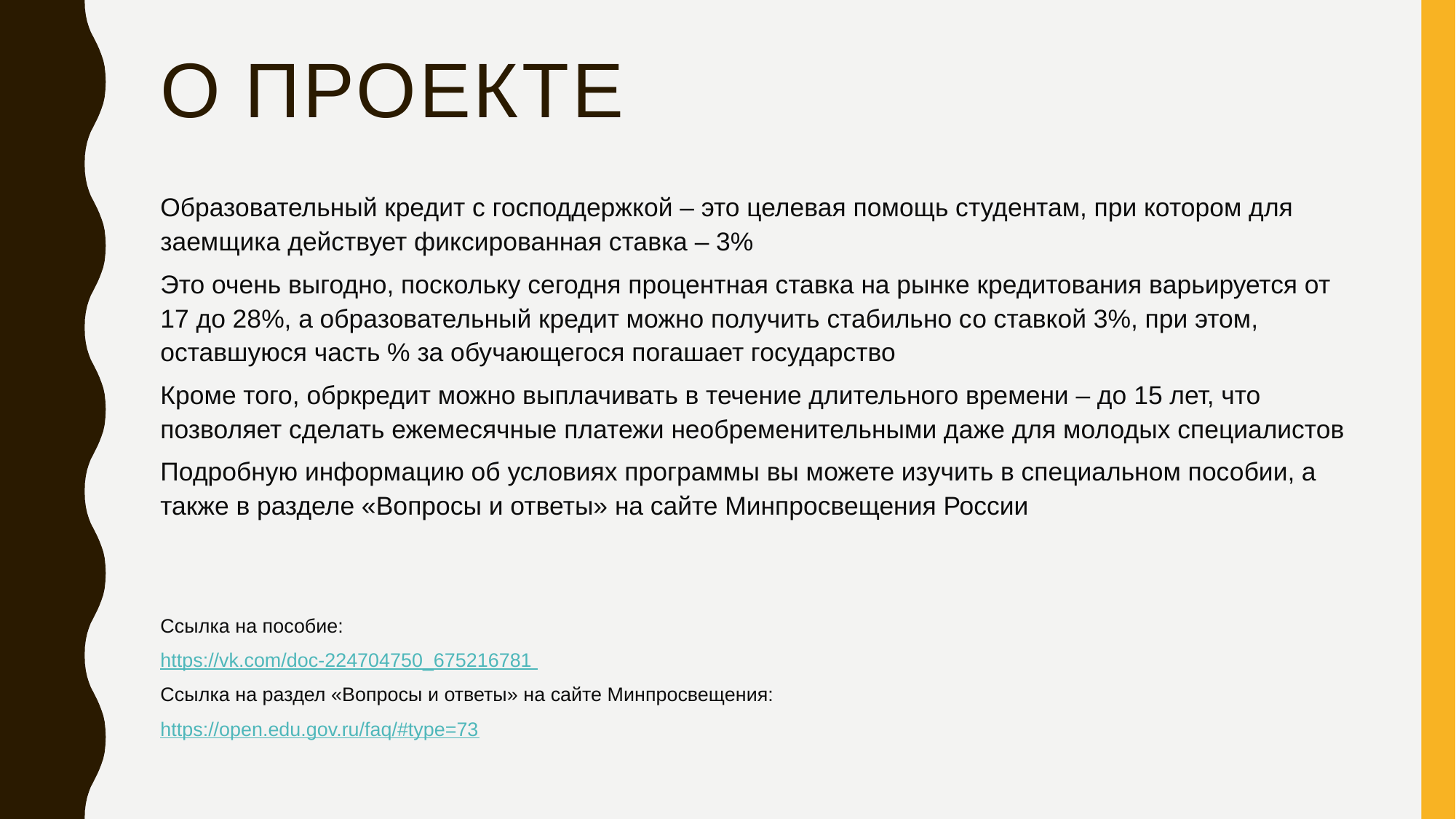

# О Проекте
Образовательный кредит с господдержкой – это целевая помощь студентам, при котором для заемщика действует фиксированная ставка – 3%
Это очень выгодно, поскольку сегодня процентная ставка на рынке кредитования варьируется от 17 до 28%, а образовательный кредит можно получить стабильно со ставкой 3%, при этом, оставшуюся часть % за обучающегося погашает государство
Кроме того, обркредит можно выплачивать в течение длительного времени – до 15 лет, что позволяет сделать ежемесячные платежи необременительными даже для молодых специалистов
Подробную информацию об условиях программы вы можете изучить в специальном пособии, а также в разделе «Вопросы и ответы» на сайте Минпросвещения России

Ссылка на пособие:
https://vk.com/doc-224704750_675216781
Ссылка на раздел «Вопросы и ответы» на сайте Минпросвещения:
https://open.edu.gov.ru/faq/#type=73